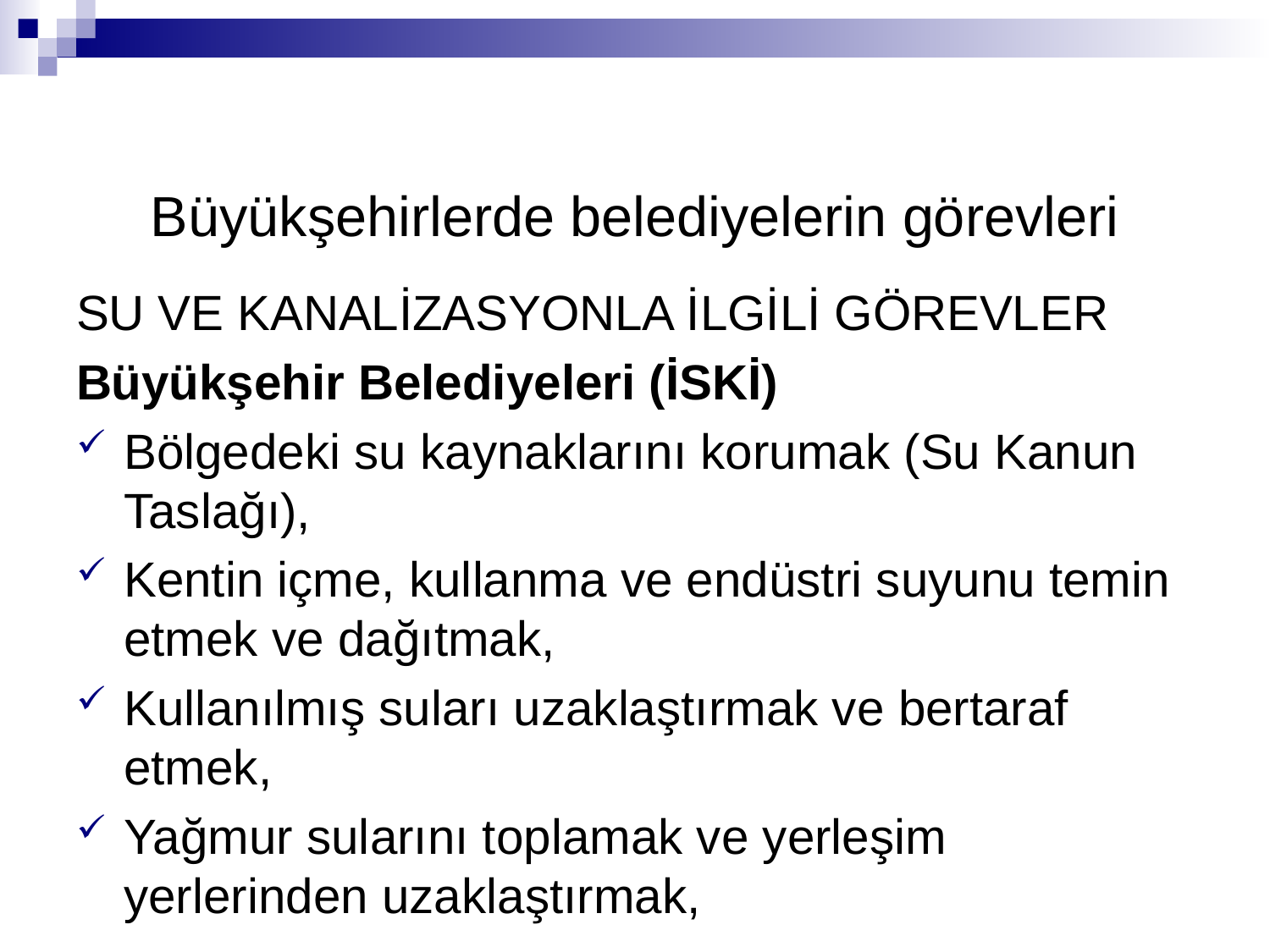

Büyükşehirlerde belediyelerin görevleri
SU VE KANALİZASYONLA İLGİLİ GÖREVLER
Büyükşehir Belediyeleri (İSKİ)
Bölgedeki su kaynaklarını korumak (Su Kanun Taslağı),
Kentin içme, kullanma ve endüstri suyunu temin etmek ve dağıtmak,
Kullanılmış suları uzaklaştırmak ve bertaraf etmek,
Yağmur sularını toplamak ve yerleşim yerlerinden uzaklaştırmak,